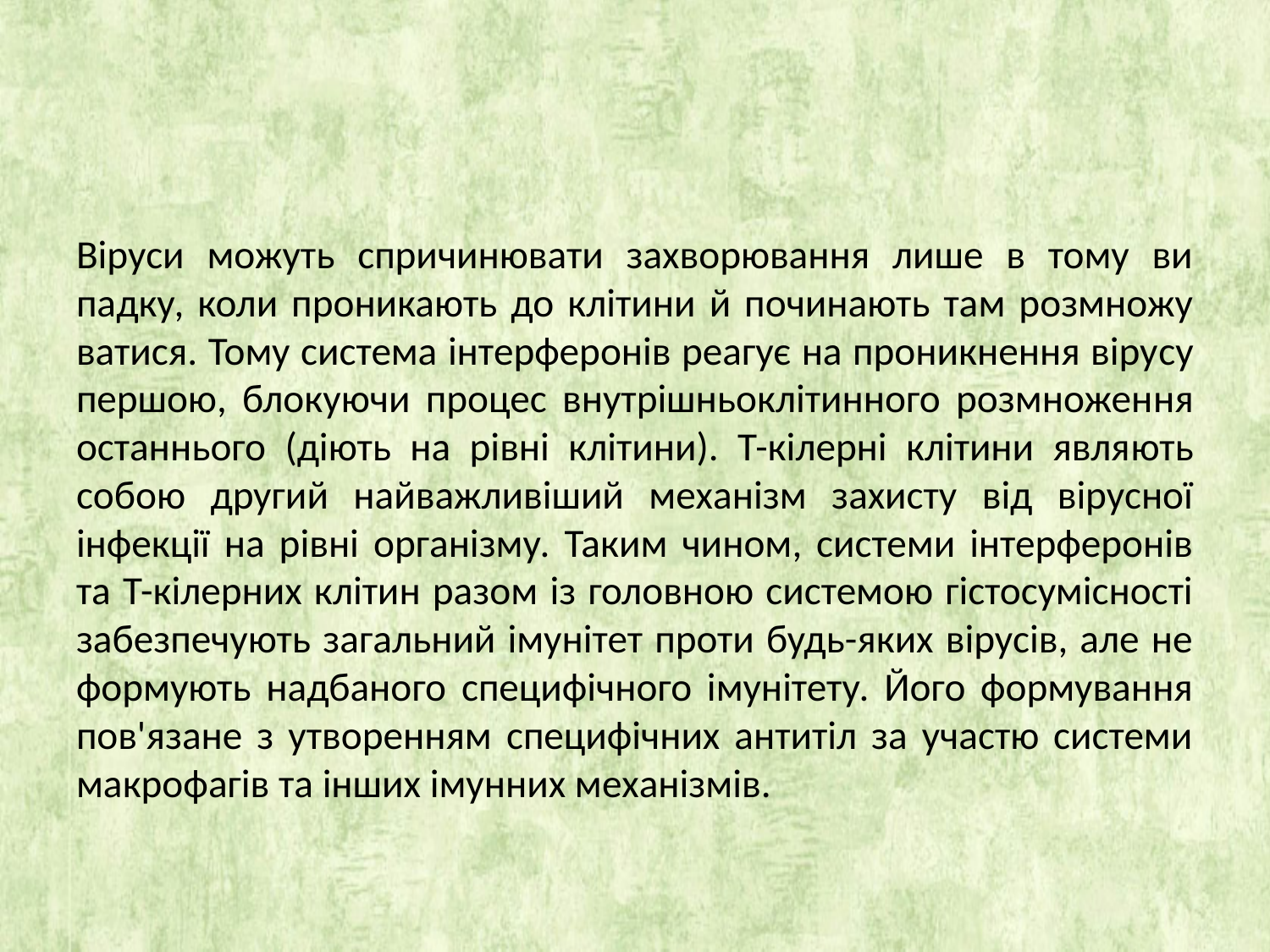

#
Віруси можуть спричинювати захворювання лише в тому ви­падку, коли проникають до клітини й починають там розмножу­ватися. Тому система інтерферонів реагує на проникнення віру­су першою, блокуючи процес внутрішньоклітинного розмножен­ня останнього (діють на рівні клітини). Т-кілерні клітини явля­ють собою другий найважливіший механізм захисту від вірусної інфекції на рівні організму. Таким чином, системи інтерферонів та Т-кілерних клітин разом із головною системою гістосумісності забезпечують загальний імунітет проти будь-яких вірусів, але не формують надбаного специфічного імунітету. Його формування пов'язане з утворенням специфічних антитіл за участю системи макрофагів та інших імунних механізмів.